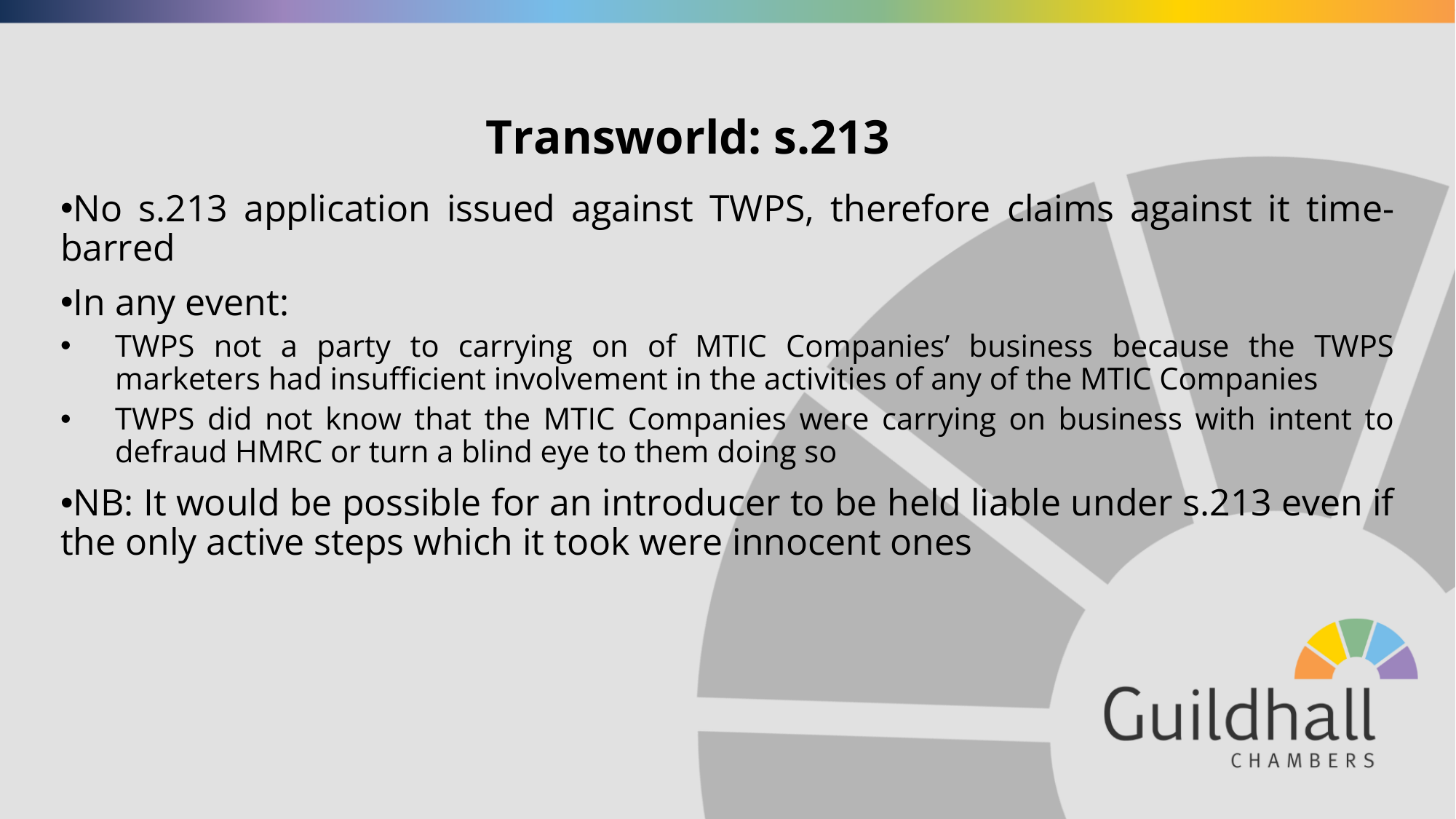

# Transworld: s.213
No s.213 application issued against TWPS, therefore claims against it time-barred
In any event:
TWPS not a party to carrying on of MTIC Companies’ business because the TWPS marketers had insufficient involvement in the activities of any of the MTIC Companies
TWPS did not know that the MTIC Companies were carrying on business with intent to defraud HMRC or turn a blind eye to them doing so
NB: It would be possible for an introducer to be held liable under s.213 even if the only active steps which it took were innocent ones